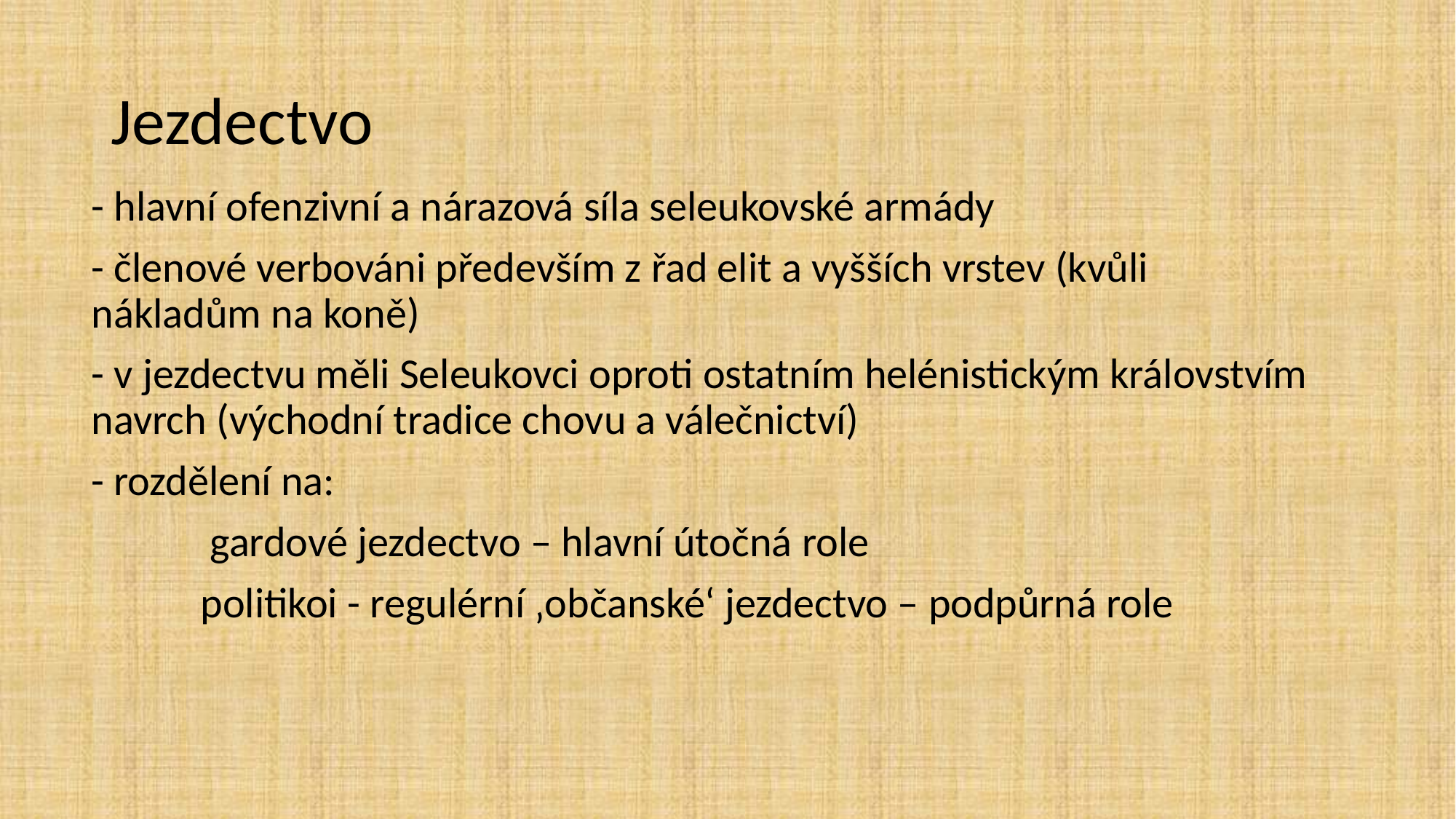

# Jezdectvo
- hlavní ofenzivní a nárazová síla seleukovské armády
- členové verbováni především z řad elit a vyšších vrstev (kvůli nákladům na koně)
- v jezdectvu měli Seleukovci oproti ostatním helénistickým královstvím navrch (východní tradice chovu a válečnictví)
- rozdělení na:
	 gardové jezdectvo – hlavní útočná role
	politikoi - regulérní ‚občanské‘ jezdectvo – podpůrná role